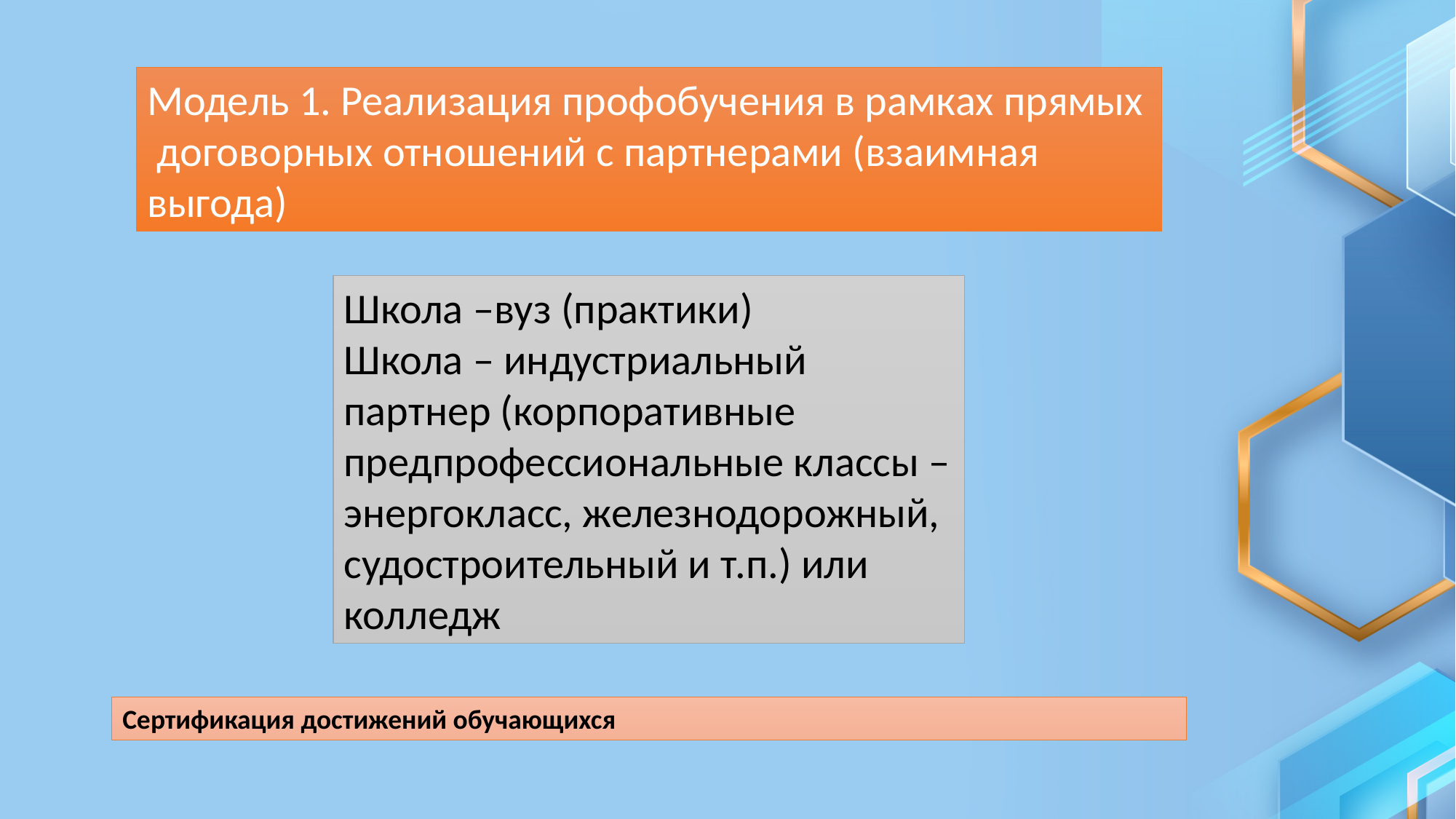

Модель 1. Реализация профобучения в рамках прямых  договорных отношений с партнерами (взаимная выгода)
Школа –вуз (практики)
Школа – индустриальный партнер (корпоративные предпрофессиональные классы – энергокласс, железнодорожный, судостроительный и т.п.) или колледж
Сертификация достижений обучающихся